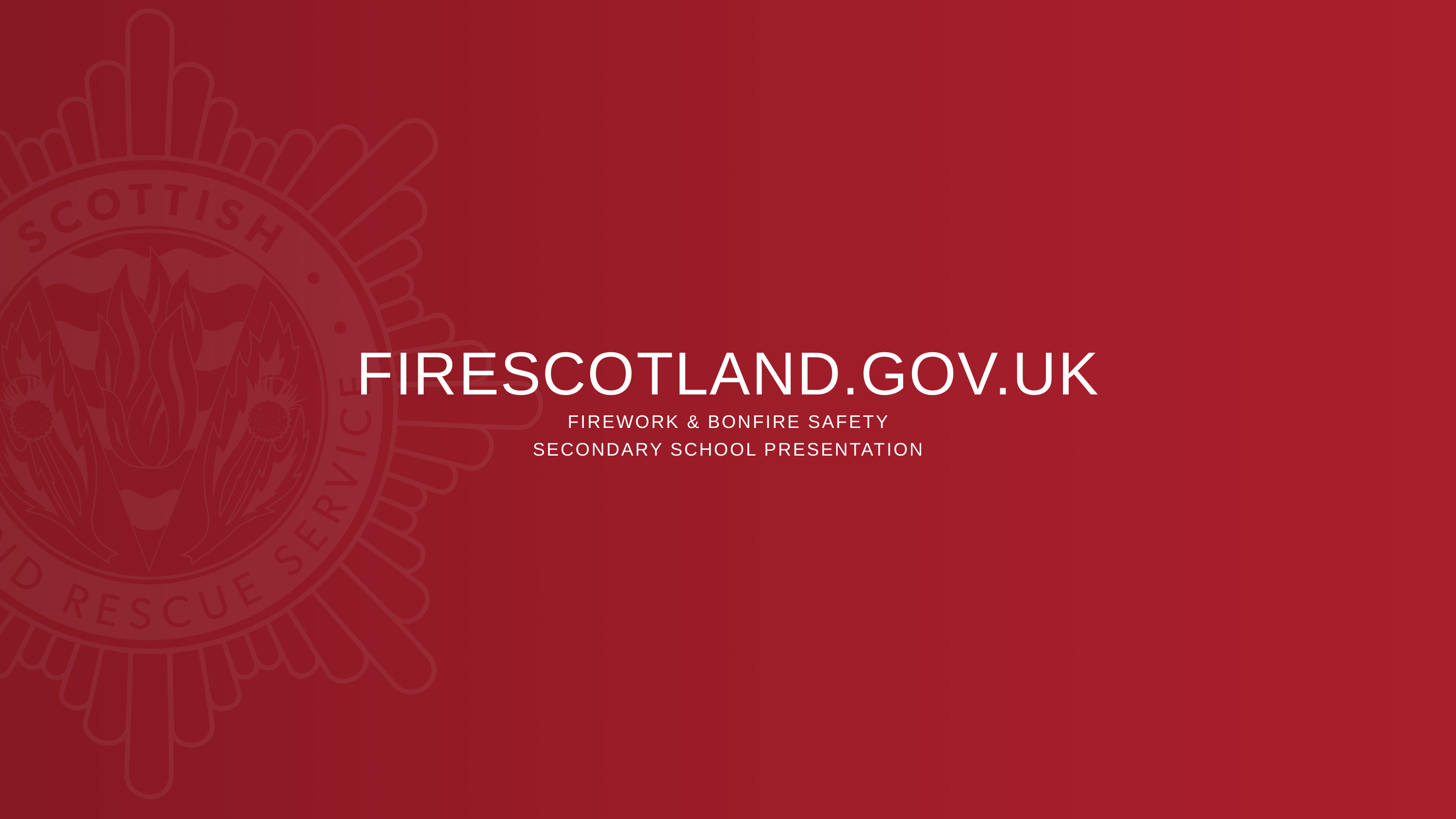

FIRESCOTLAND.GOV.UK
FIREWORK & BONFIRE SAFETY
SECONDARY SCHOOL PRESENTATION